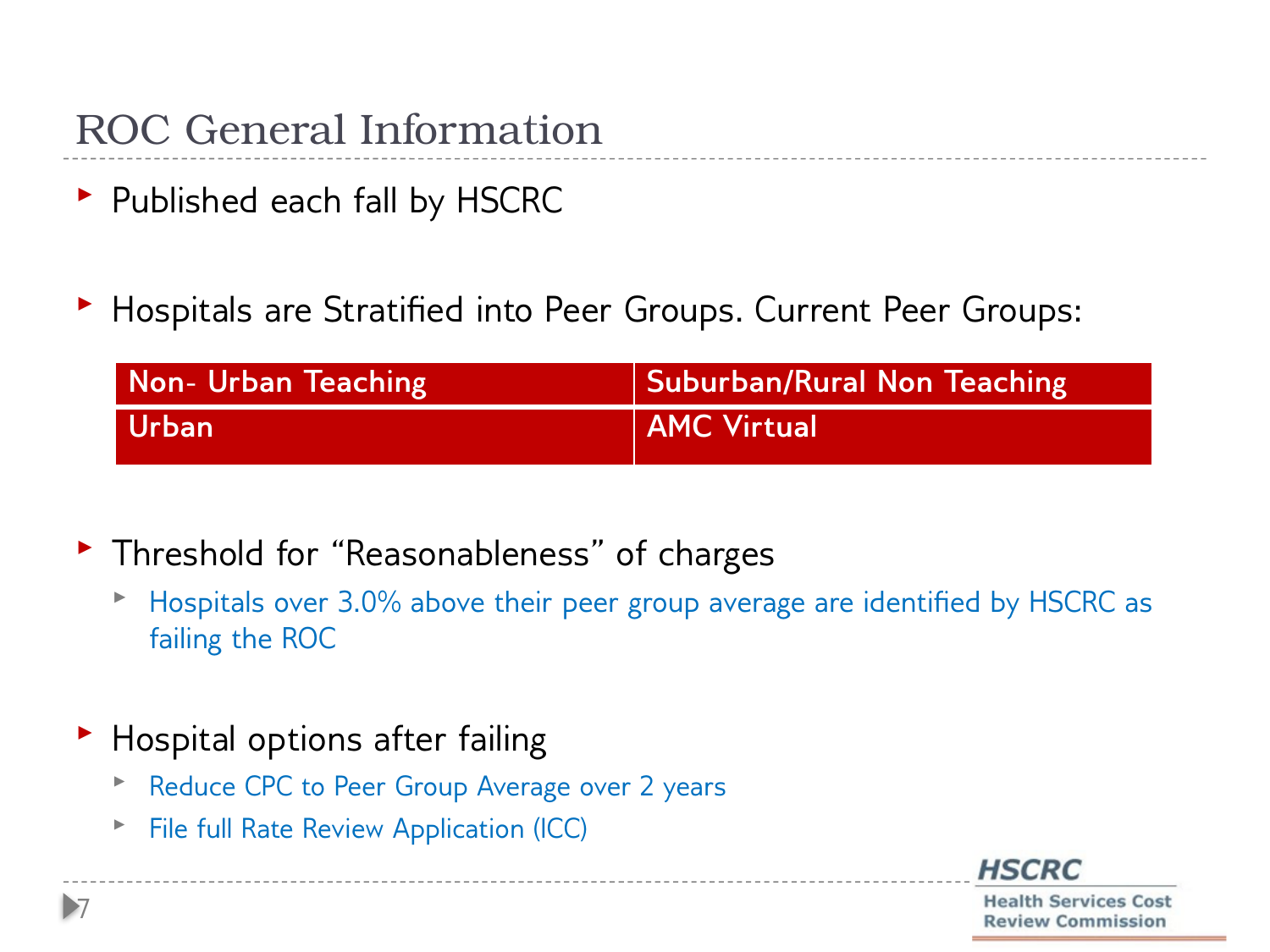

# ROC General Information
Published each fall by HSCRC

Hospitals are Stratified into Peer Groups. Current Peer Groups:

Threshold for “Reasonableness” of charges
Hospitals over 3.0% above their peer group average are identified by HSCRC as failing the ROC

Hospital options after failing
Reduce CPC to Peer Group Average over 2 years
File full Rate Review Application (ICC)
| Non- Urban Teaching | Suburban/Rural Non Teaching |
| --- | --- |
| Urban | AMC Virtual |